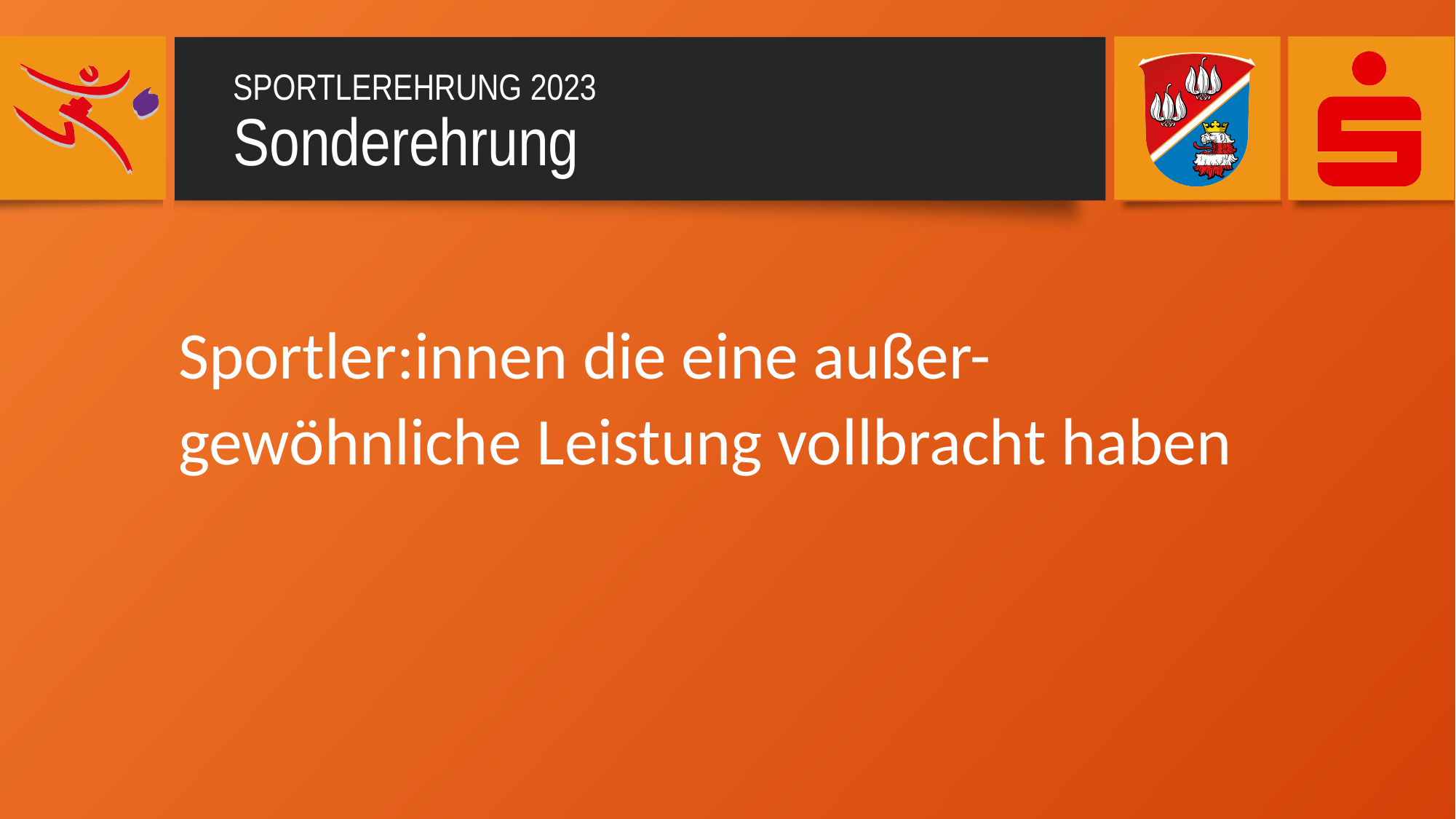

SPORTLEREHRUNG 2023
Sonderehrung
Sportler:innen die eine außer-
gewöhnliche Leistung vollbracht haben